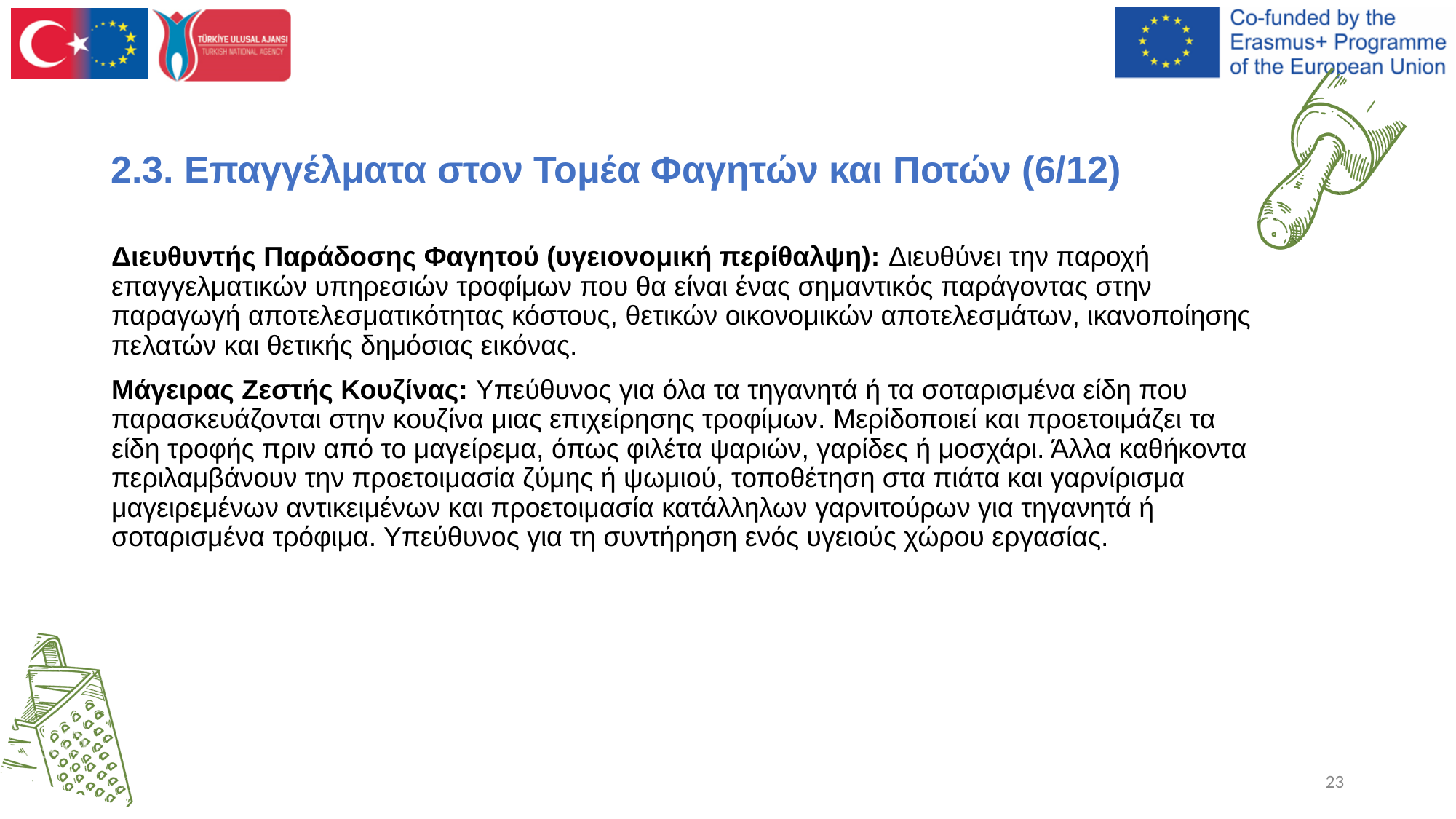

2.3. Επαγγέλματα στον Τομέα Φαγητών και Ποτών (6/12)

Διευθυντής Παράδοσης Φαγητού (υγειονομική περίθαλψη): Διευθύνει την παροχή επαγγελματικών υπηρεσιών τροφίμων που θα είναι ένας σημαντικός παράγοντας στην παραγωγή αποτελεσματικότητας κόστους, θετικών οικονομικών αποτελεσμάτων, ικανοποίησης πελατών και θετικής δημόσιας εικόνας.
Μάγειρας Ζεστής Κουζίνας: Υπεύθυνος για όλα τα τηγανητά ή τα σοταρισμένα είδη που παρασκευάζονται στην κουζίνα μιας επιχείρησης τροφίμων. Μερίδοποιεί και προετοιμάζει τα είδη τροφής πριν από το μαγείρεμα, όπως φιλέτα ψαριών, γαρίδες ή μοσχάρι. Άλλα καθήκοντα περιλαμβάνουν την προετοιμασία ζύμης ή ψωμιού, τοποθέτηση στα πιάτα και γαρνίρισμα μαγειρεμένων αντικειμένων και προετοιμασία κατάλληλων γαρνιτούρων για τηγανητά ή σοταρισμένα τρόφιμα. Υπεύθυνος για τη συντήρηση ενός υγειούς χώρου εργασίας.

23